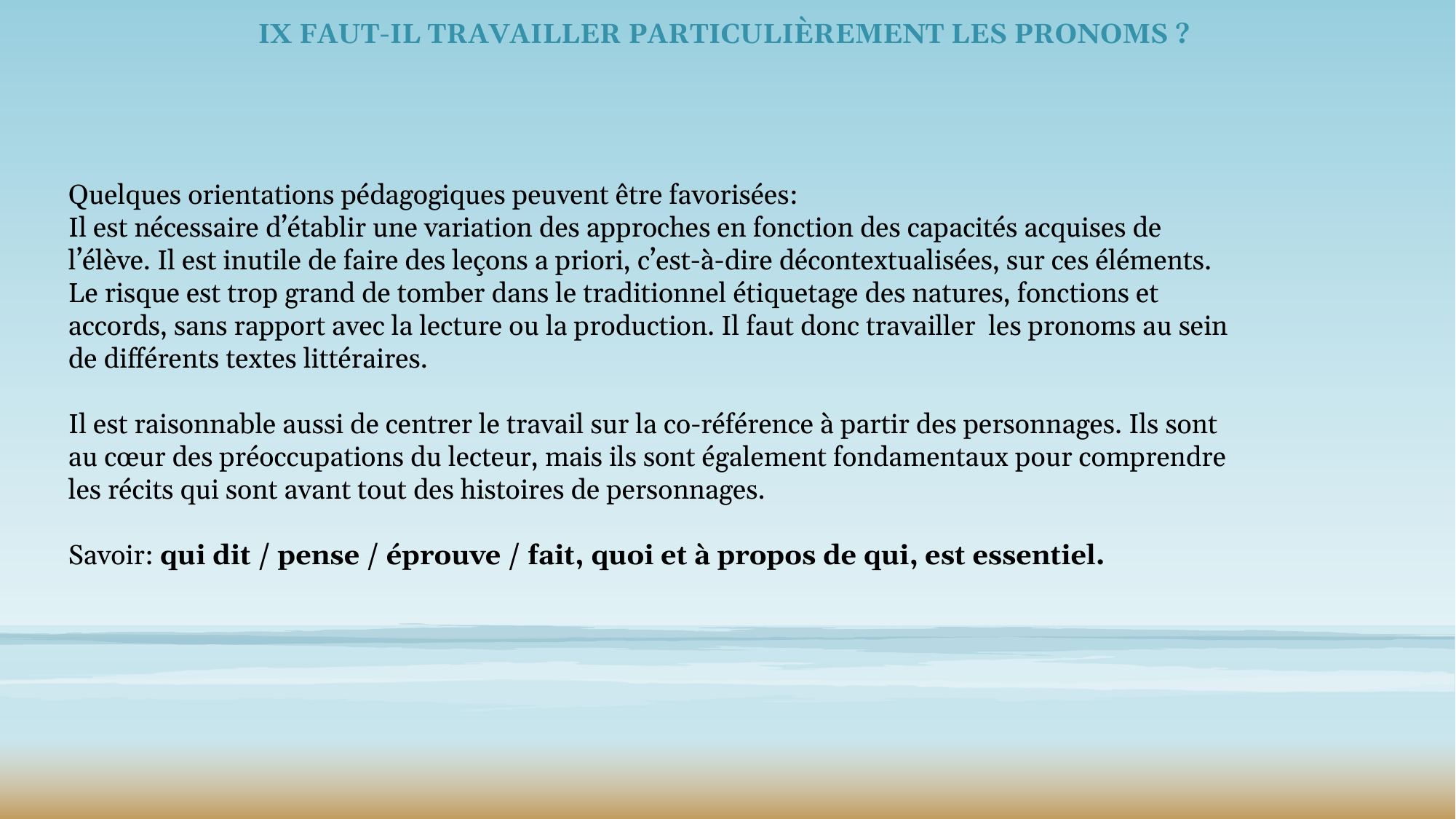

IX Faut-il travailler particulièrement les pronoms ?

Quelques orientations pédagogiques peuvent être favorisées:
Il est nécessaire d’établir une variation des approches en fonction des capacités acquises de l’élève. Il est inutile de faire des leçons a priori, c’est-à-dire décontextualisées, sur ces éléments. Le risque est trop grand de tomber dans le traditionnel étiquetage des natures, fonctions et accords, sans rapport avec la lecture ou la production. Il faut donc travailler  les pronoms au sein de différents textes littéraires.

Il est raisonnable aussi de centrer le travail sur la co-référence à partir des personnages. Ils sont au cœur des préoccupations du lecteur, mais ils sont également fondamentaux pour comprendre les récits qui sont avant tout des histoires de personnages.

Savoir: qui dit / pense / éprouve / fait, quoi et à propos de qui, est essentiel.